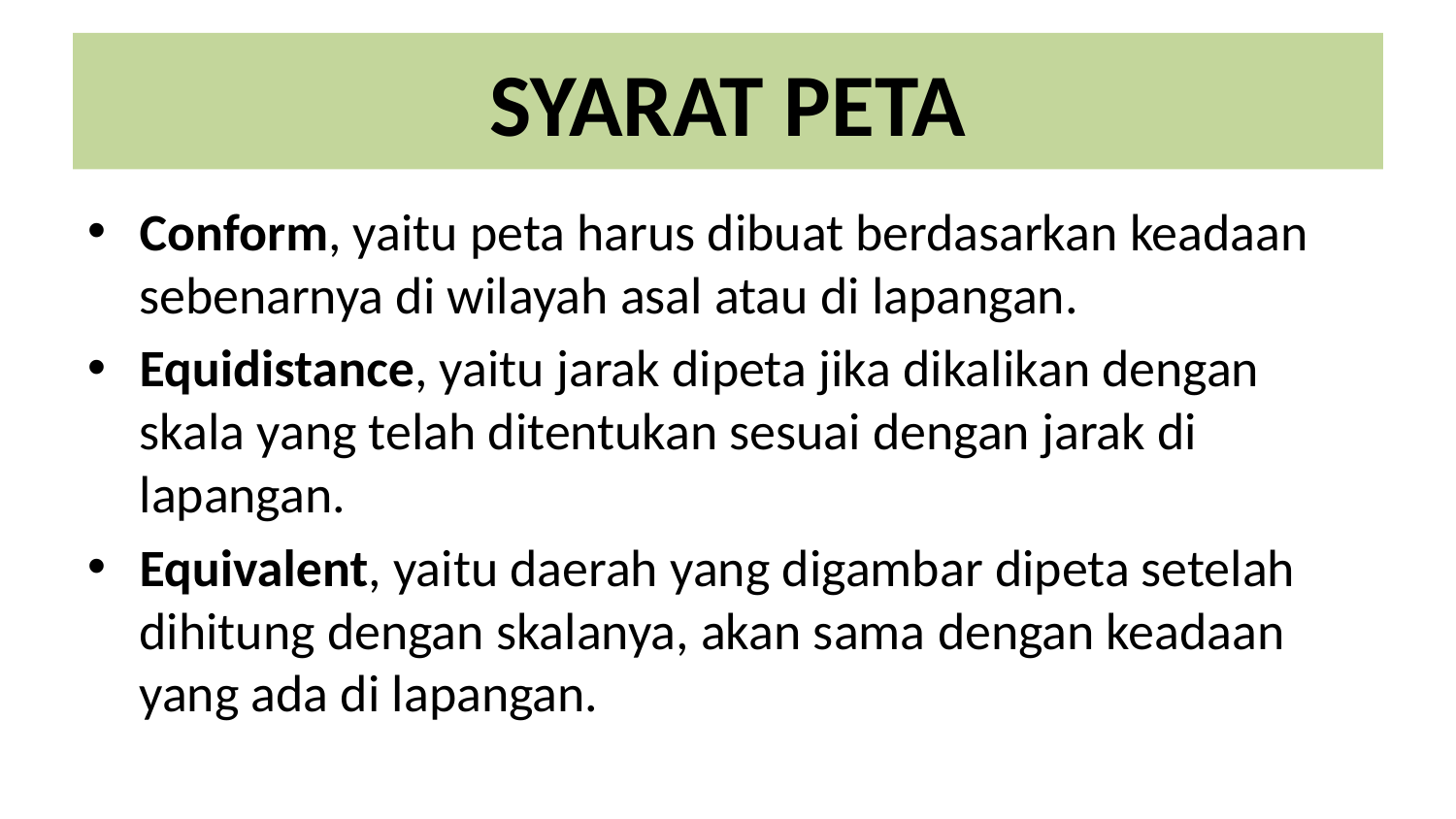

# SYARAT PETA
Conform, yaitu peta harus dibuat berdasarkan keadaan sebenarnya di wilayah asal atau di lapangan.
Equidistance, yaitu jarak dipeta jika dikalikan dengan skala yang telah ditentukan sesuai dengan jarak di lapangan.
Equivalent, yaitu daerah yang digambar dipeta setelah dihitung dengan skalanya, akan sama dengan keadaan yang ada di lapangan.